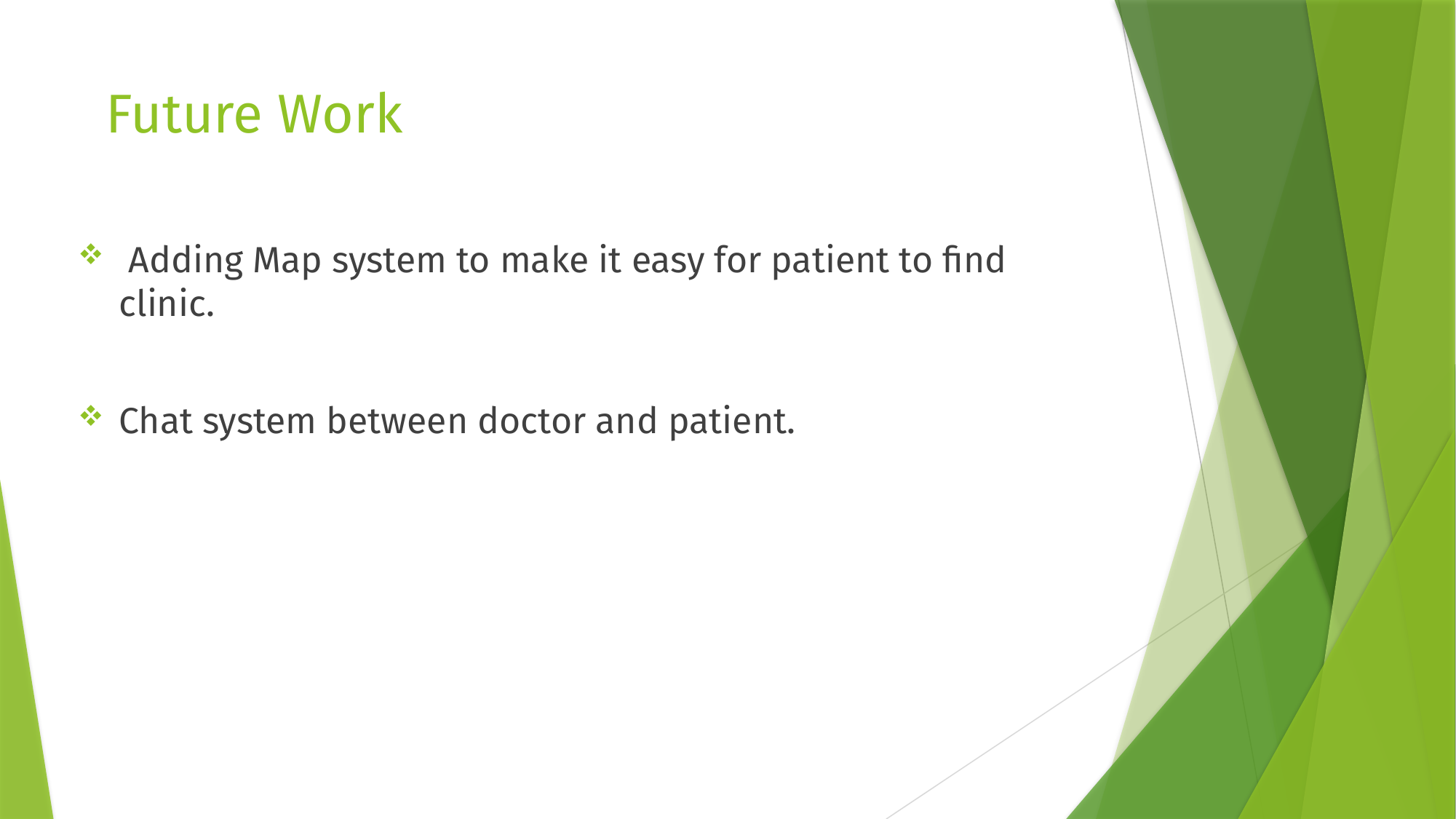

# Future Work
 Adding Map system to make it easy for patient to find clinic.

Chat system between doctor and patient.